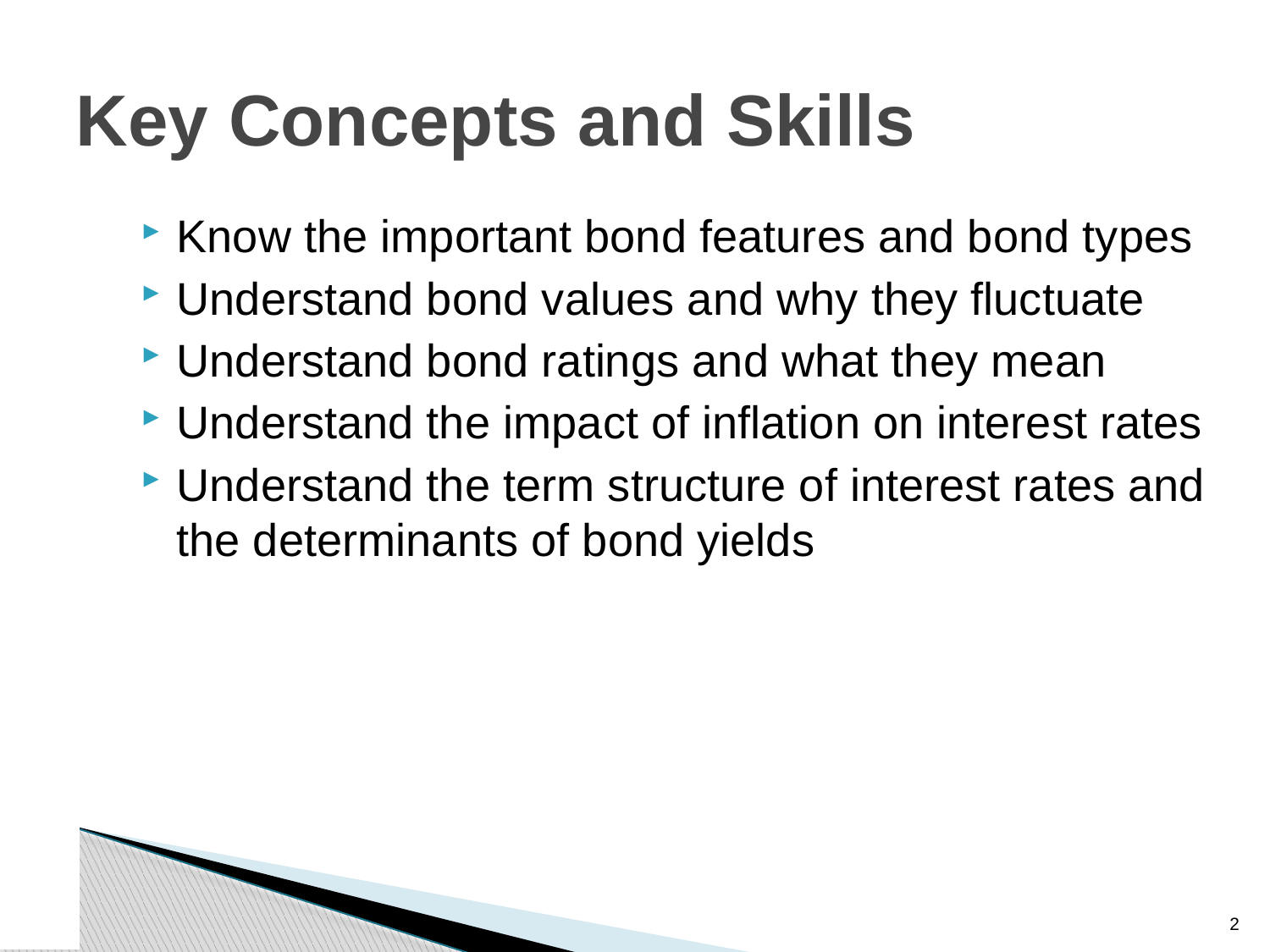

# Key Concepts and Skills
Know the important bond features and bond types
Understand bond values and why they fluctuate
Understand bond ratings and what they mean
Understand the impact of inflation on interest rates
Understand the term structure of interest rates and the determinants of bond yields
2